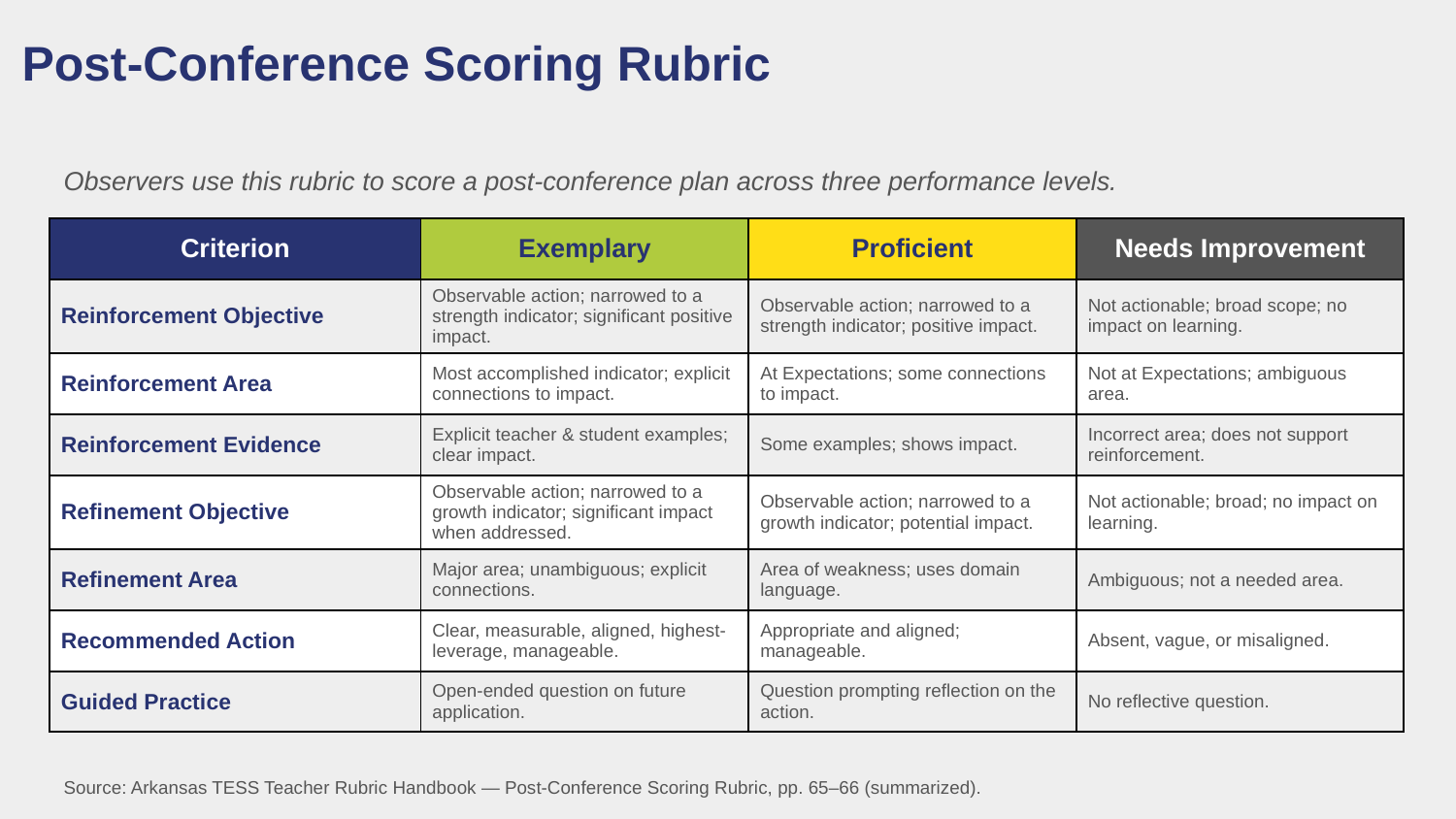

Post-Conference Scoring Rubric
Observers use this rubric to score a post-conference plan across three performance levels.
| Criterion | Exemplary | Proficient | Needs Improvement |
| --- | --- | --- | --- |
| Reinforcement Objective | Observable action; narrowed to a strength indicator; significant positive impact. | Observable action; narrowed to a strength indicator; positive impact. | Not actionable; broad scope; no impact on learning. |
| Reinforcement Area | Most accomplished indicator; explicit connections to impact. | At Expectations; some connections to impact. | Not at Expectations; ambiguous area. |
| Reinforcement Evidence | Explicit teacher & student examples; clear impact. | Some examples; shows impact. | Incorrect area; does not support reinforcement. |
| Refinement Objective | Observable action; narrowed to a growth indicator; significant impact when addressed. | Observable action; narrowed to a growth indicator; potential impact. | Not actionable; broad; no impact on learning. |
| Refinement Area | Major area; unambiguous; explicit connections. | Area of weakness; uses domain language. | Ambiguous; not a needed area. |
| Recommended Action | Clear, measurable, aligned, highest-leverage, manageable. | Appropriate and aligned; manageable. | Absent, vague, or misaligned. |
| Guided Practice | Open-ended question on future application. | Question prompting reflection on the action. | No reflective question. |
Source: Arkansas TESS Teacher Rubric Handbook — Post-Conference Scoring Rubric, pp. 65–66 (summarized).